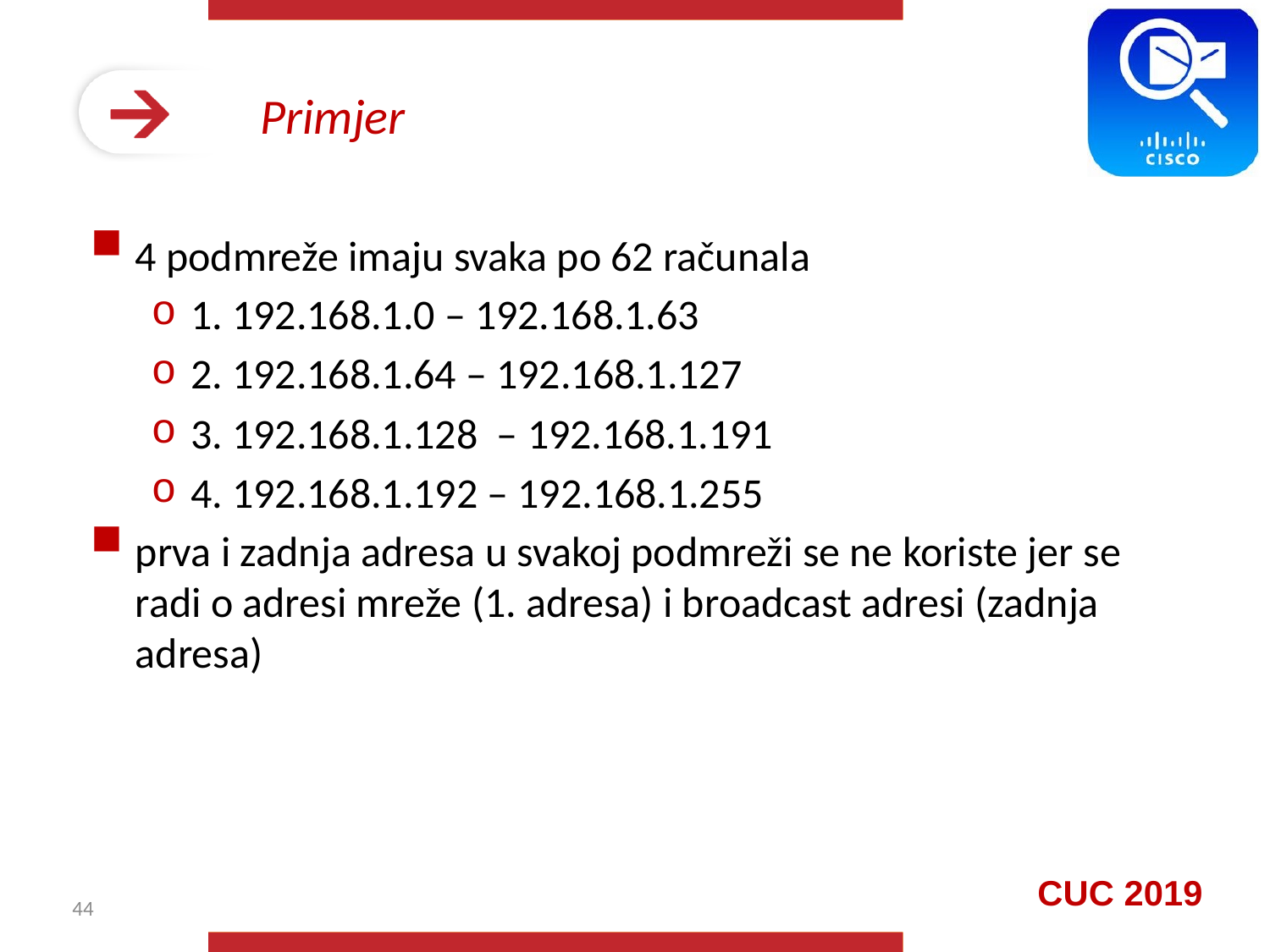

# Primjer
4 podmreže imaju svaka po 62 računala
1. 192.168.1.0 – 192.168.1.63
2. 192.168.1.64 – 192.168.1.127
3. 192.168.1.128  – 192.168.1.191
4. 192.168.1.192 – 192.168.1.255
prva i zadnja adresa u svakoj podmreži se ne koriste jer se radi o adresi mreže (1. adresa) i broadcast adresi (zadnja adresa)

44